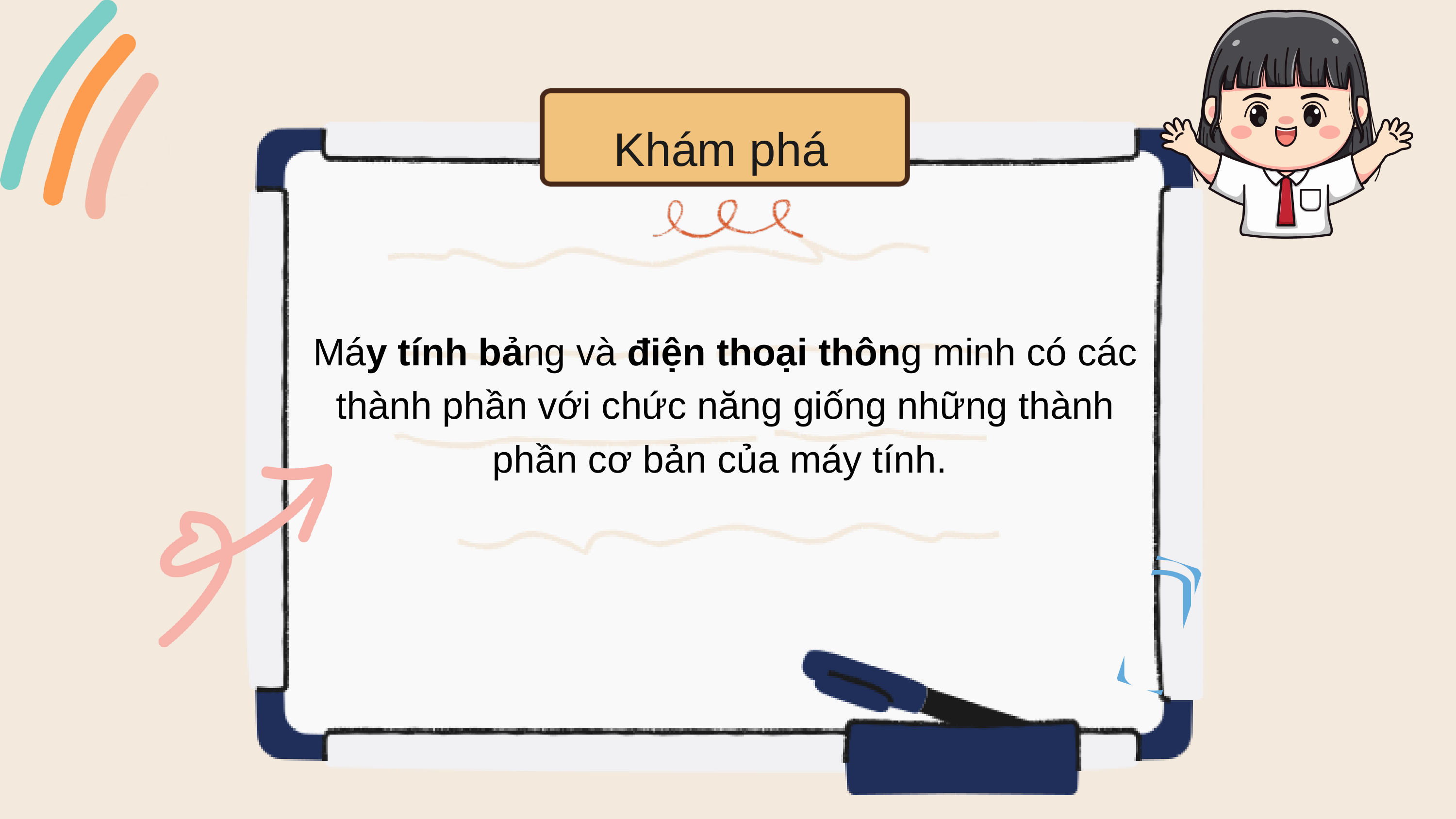

Khám phá

Máy tính bảng và điện thoại thông minh có các thành phần với chức năng giống những thành phần cơ bản của máy tính.